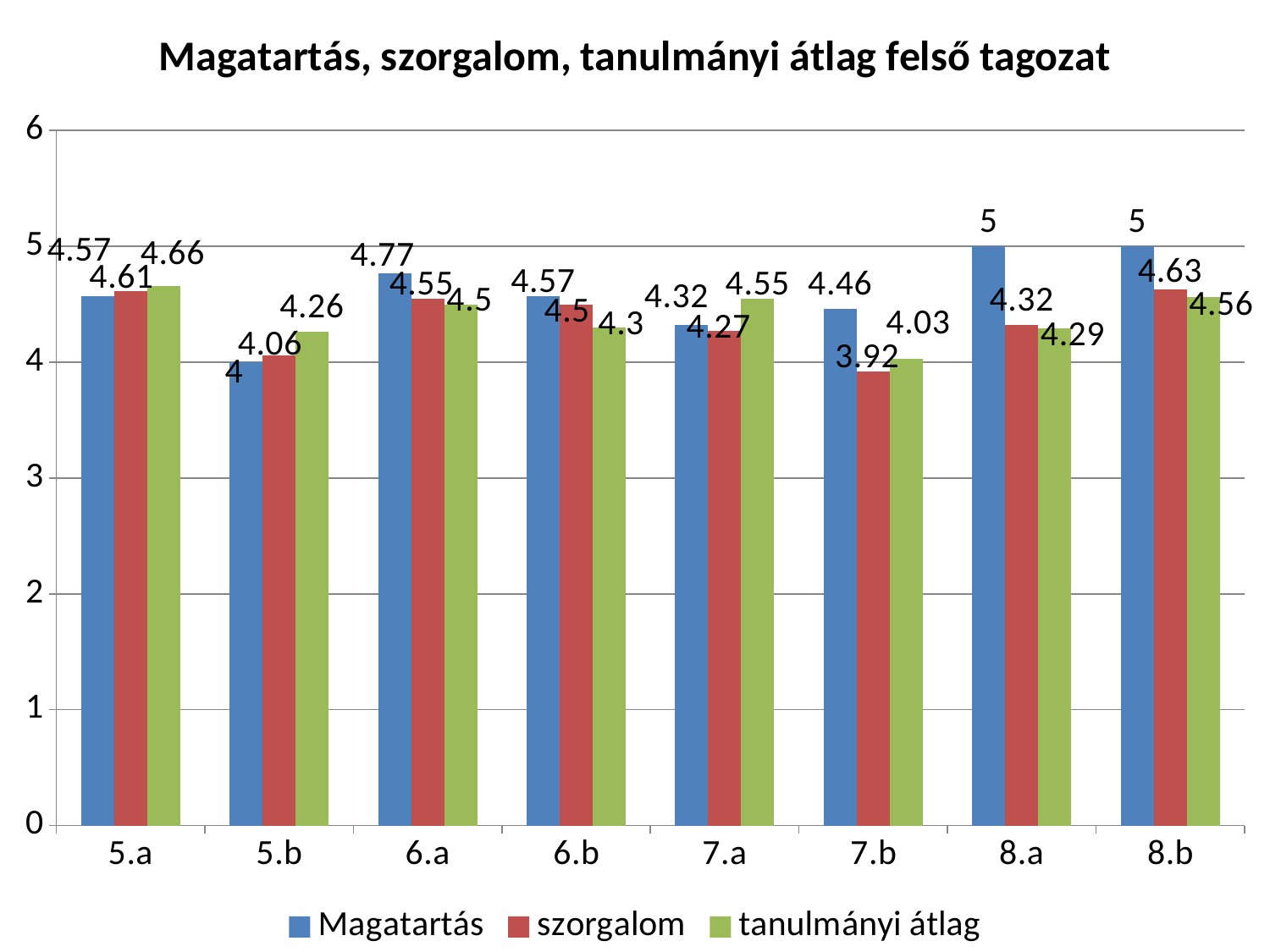

### Chart: Magatartás, szorgalom, tanulmányi átlag felső tagozat

| Category | Magatartás | szorgalom | tanulmányi átlag |
|---|---|---|---|
| 5.a | 4.57 | 4.61 | 4.66 |
| 5.b | 4.0 | 4.06 | 4.26 |
| 6.a | 4.77 | 4.55 | 4.5 |
| 6.b | 4.57 | 4.5 | 4.3 |
| 7.a | 4.32 | 4.27 | 4.55 |
| 7.b | 4.46 | 3.92 | 4.03 |
| 8.a | 5.0 | 4.32 | 4.29 |
| 8.b | 5.0 | 4.63 | 4.56 |